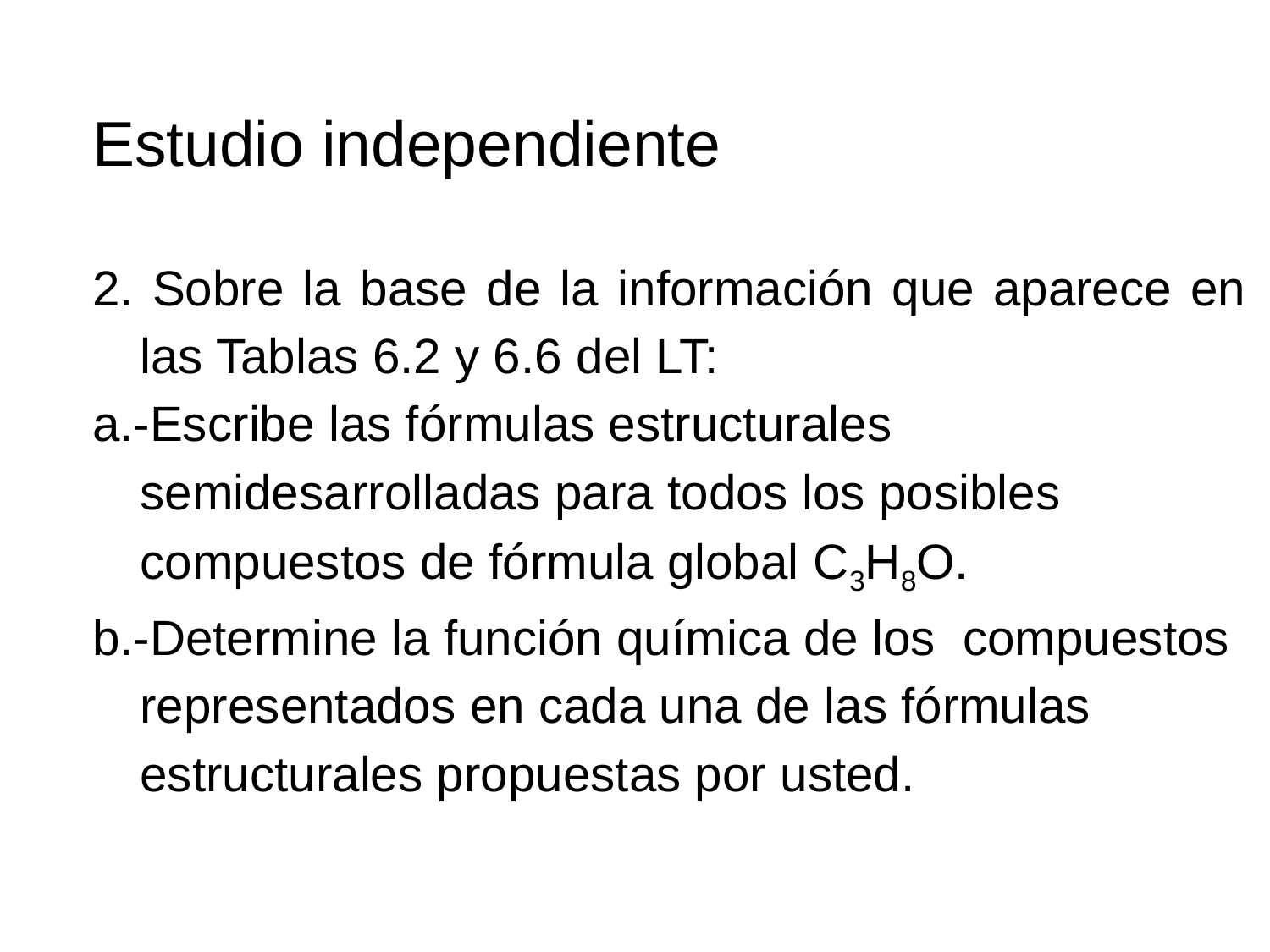

Estudio independiente

2. Sobre la base de la información que aparece en las Tablas 6.2 y 6.6 del LT:
a.-Escribe las fórmulas estructurales semidesarrolladas para todos los posibles compuestos de fórmula global C3H8O.
b.-Determine la función química de los  compuestos representados en cada una de las fórmulas estructurales propuestas por usted.